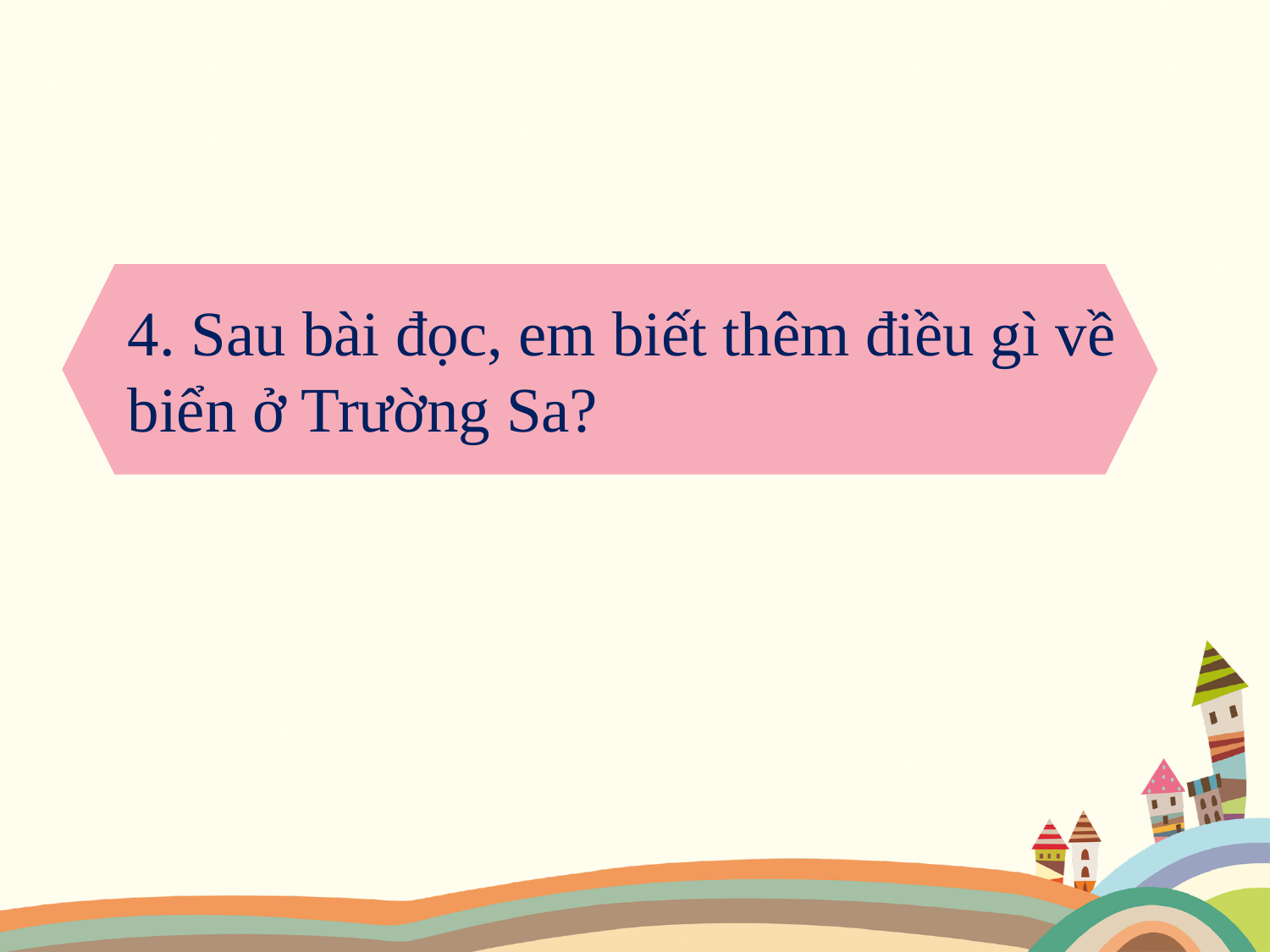

4. Sau bài đọc, em biết thêm điều gì về biển ở Trường Sa?